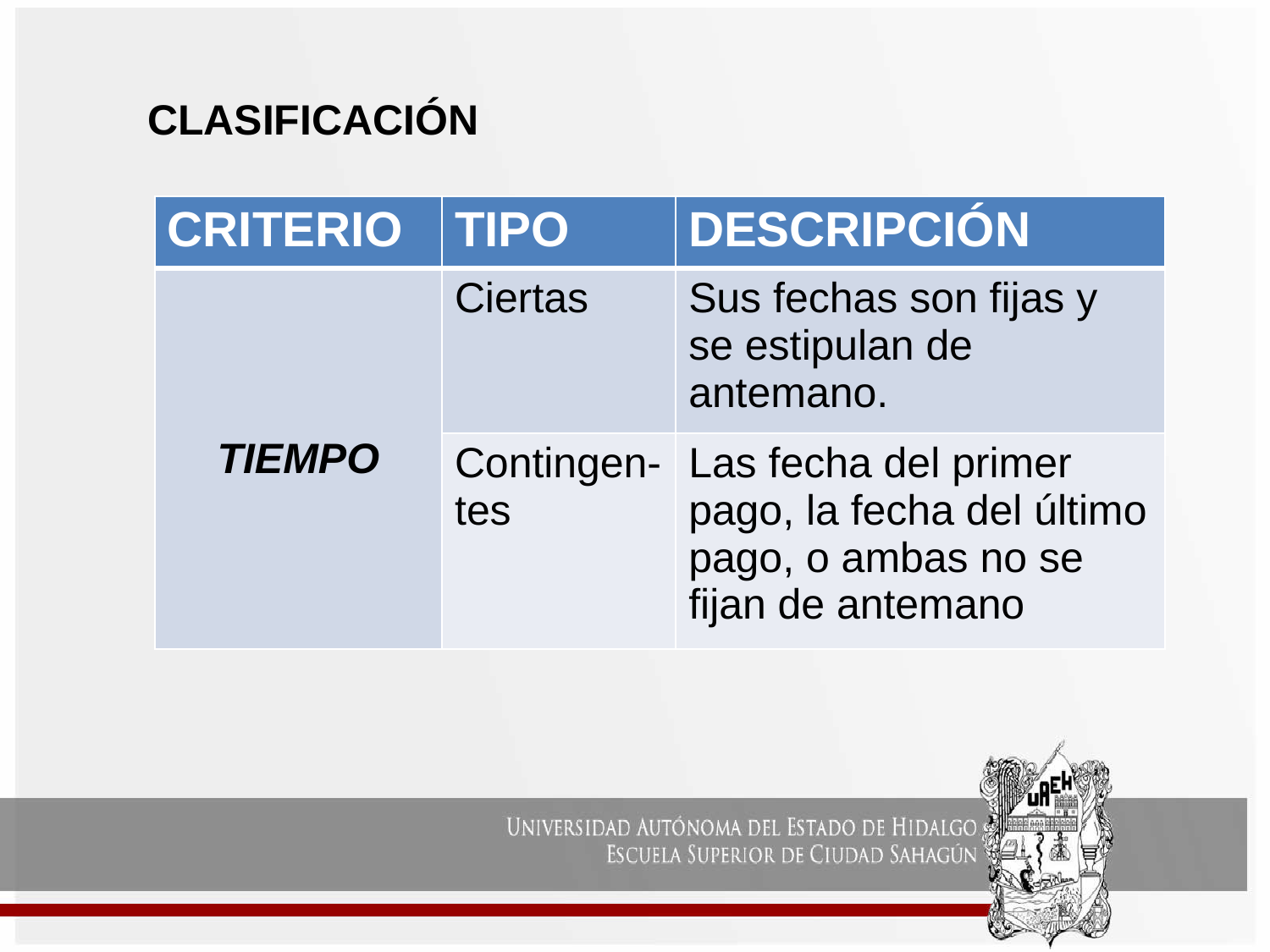

CLASIFICACIÓN
| CRITERIO | TIPO | DESCRIPCIÓN |
| --- | --- | --- |
| TIEMPO | Ciertas | Sus fechas son fijas y se estipulan de antemano. |
|  | Contingen-tes | Las fecha del primer pago, la fecha del último pago, o ambas no se fijan de antemano |